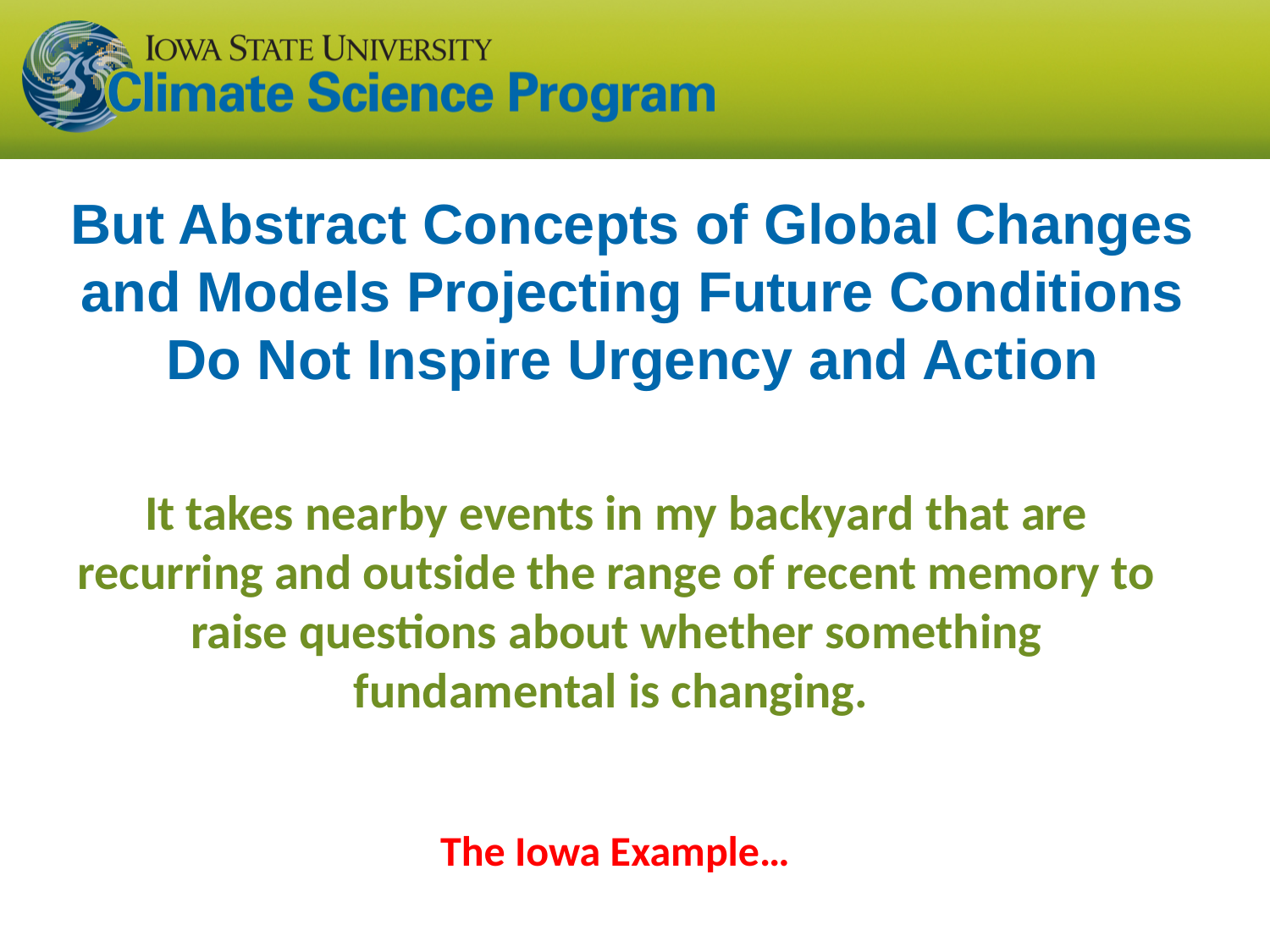

# But Abstract Concepts of Global Changes and Models Projecting Future Conditions Do Not Inspire Urgency and Action
It takes nearby events in my backyard that are recurring and outside the range of recent memory to raise questions about whether something fundamental is changing.
The Iowa Example…